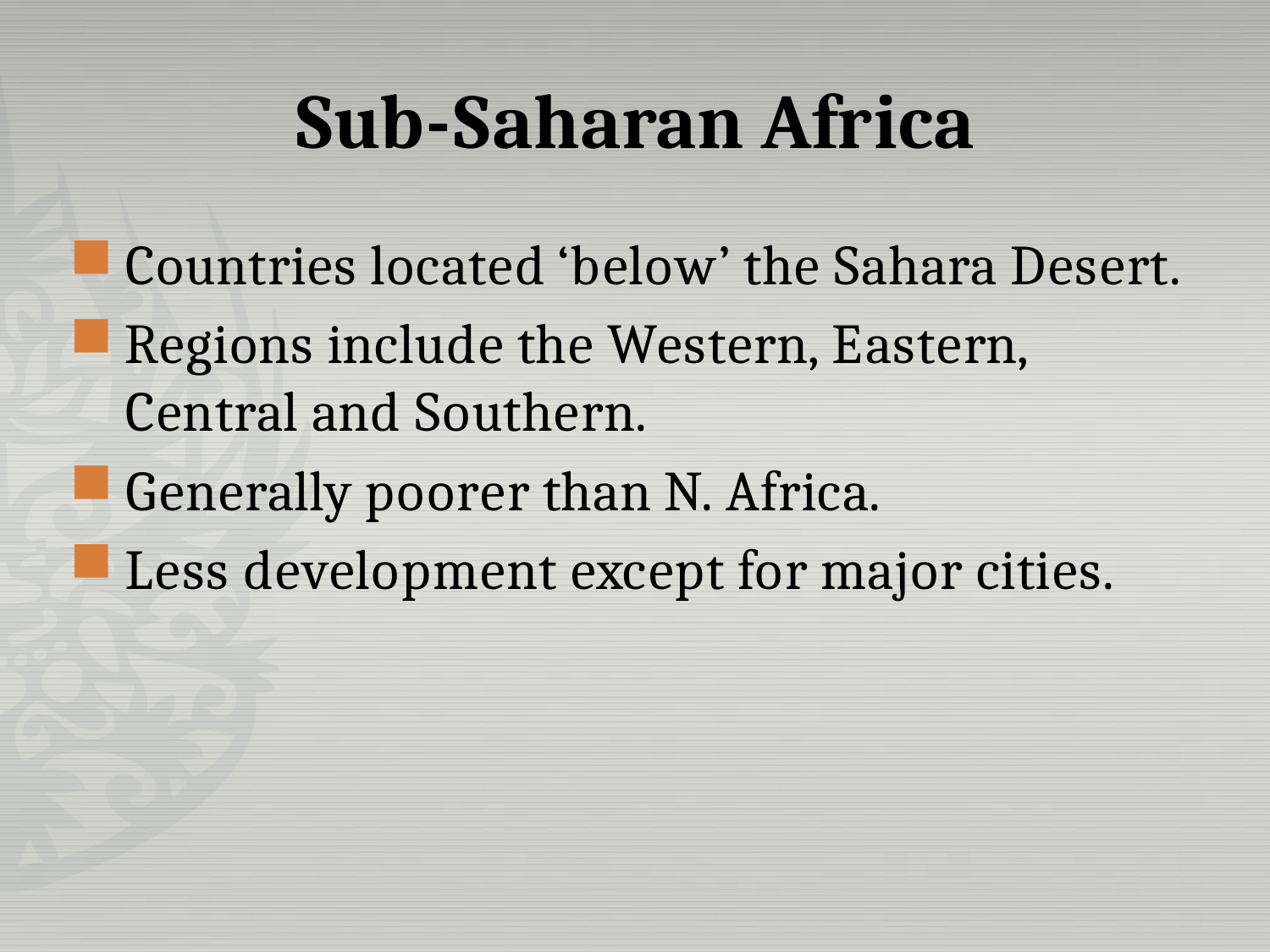

# Sub-Saharan Africa
Countries located ‘below’ the Sahara Desert.
Regions include the Western, Eastern, Central and Southern.
Generally poorer than N. Africa.
Less development except for major cities.